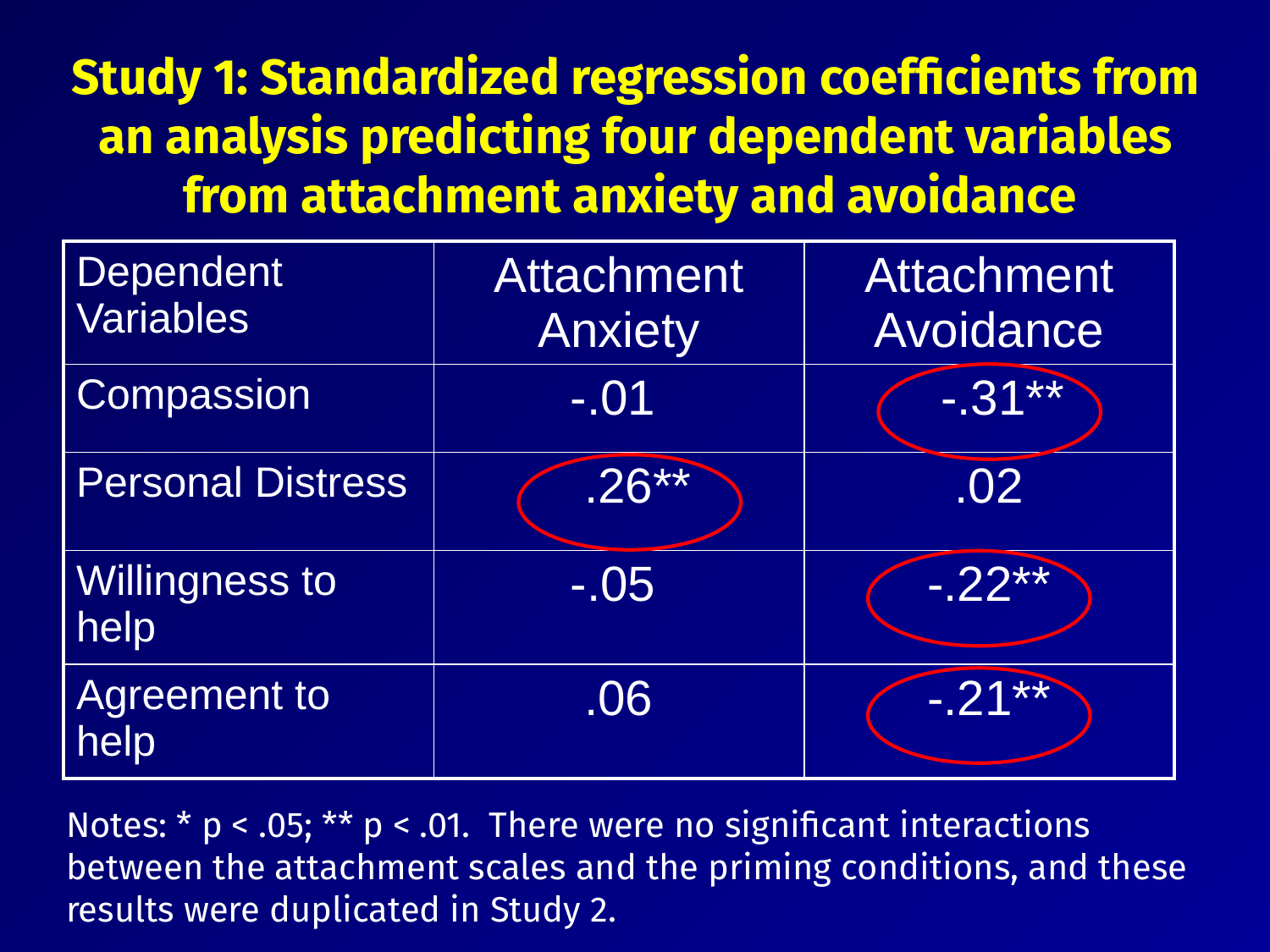

Study 1: Standardized regression coefficients from an analysis predicting four dependent variables from attachment anxiety and avoidance
| Dependent Variables | Attachment Anxiety | Attachment Avoidance |
| --- | --- | --- |
| Compassion | -.01 | -.31\*\* |
| Personal Distress | .26\*\* | .02 |
| Willingness to help | -.05 | -.22\*\* |
| Agreement to help | .06 | -.21\*\* |

Notes: * p < .05; ** p < .01.  There were no significant interactions between the attachment scales and the priming conditions, and these results were duplicated in Study 2.